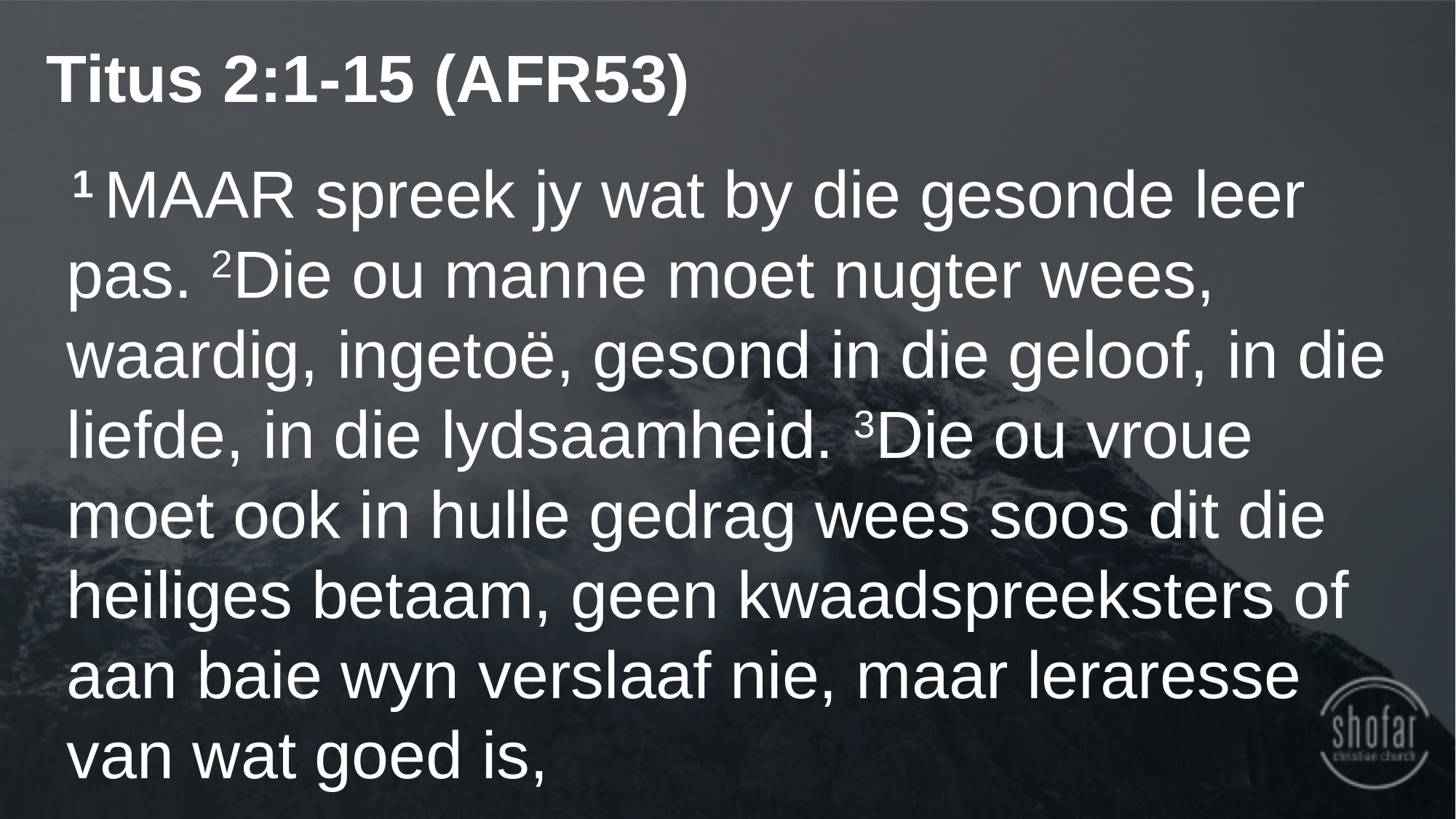

Titus 2:1-15 (AFR53)
 1 MAAR spreek jy wat by die gesonde leer pas. 2Die ou manne moet nugter wees, waardig, ingetoë, gesond in die geloof, in die liefde, in die lydsaamheid. 3Die ou vroue moet ook in hulle gedrag wees soos dit die heiliges betaam, geen kwaadspreeksters of aan baie wyn verslaaf nie, maar leraresse van wat goed is,